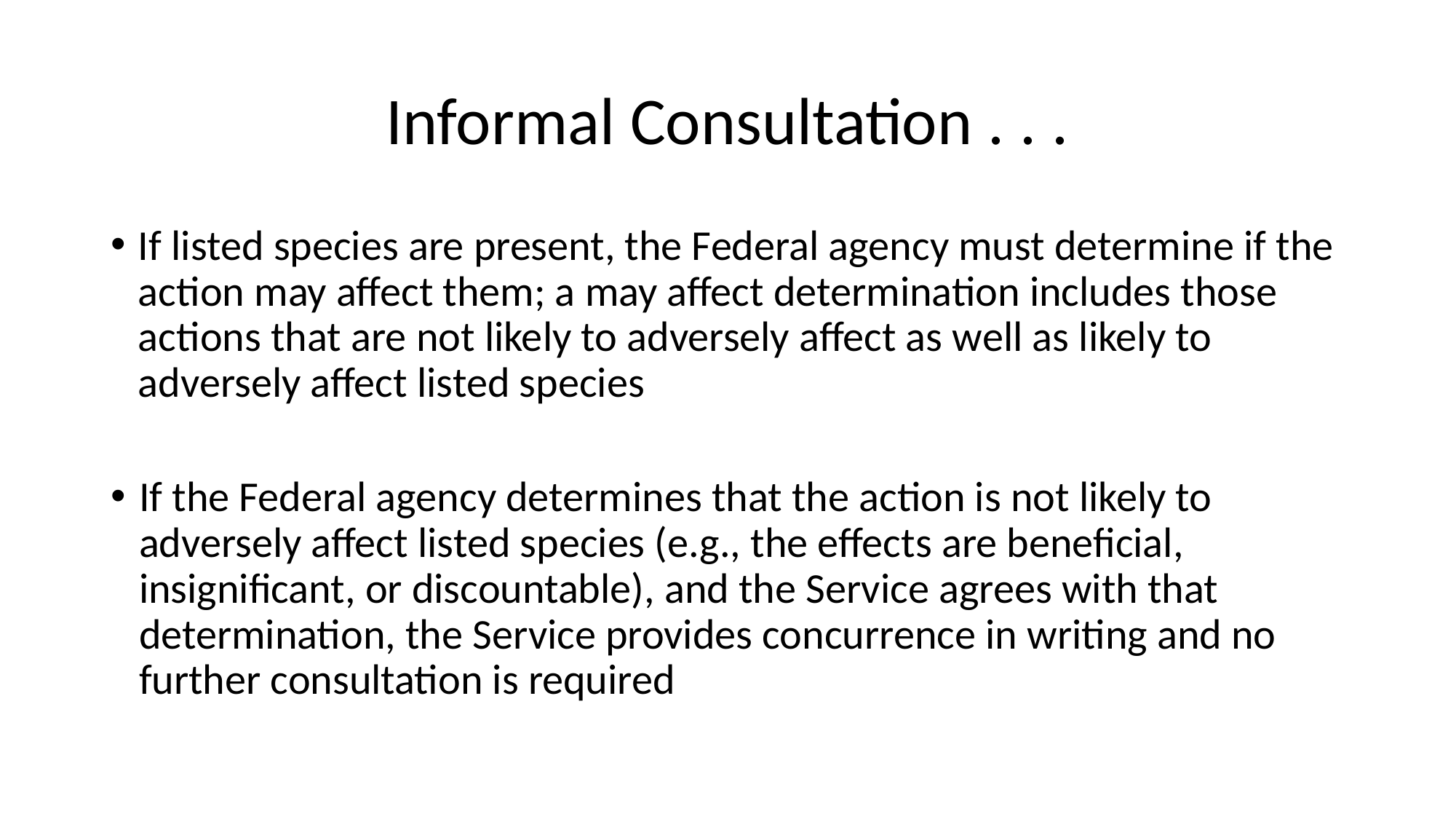

# Informal Consultation . . .
If listed species are present, the Federal agency must determine if the action may affect them; a may affect determination includes those actions that are not likely to adversely affect as well as likely to adversely affect listed species

If the Federal agency determines that the action is not likely to adversely affect listed species (e.g., the effects are beneficial, insignificant, or discountable), and the Service agrees with that determination, the Service provides concurrence in writing and no further consultation is required